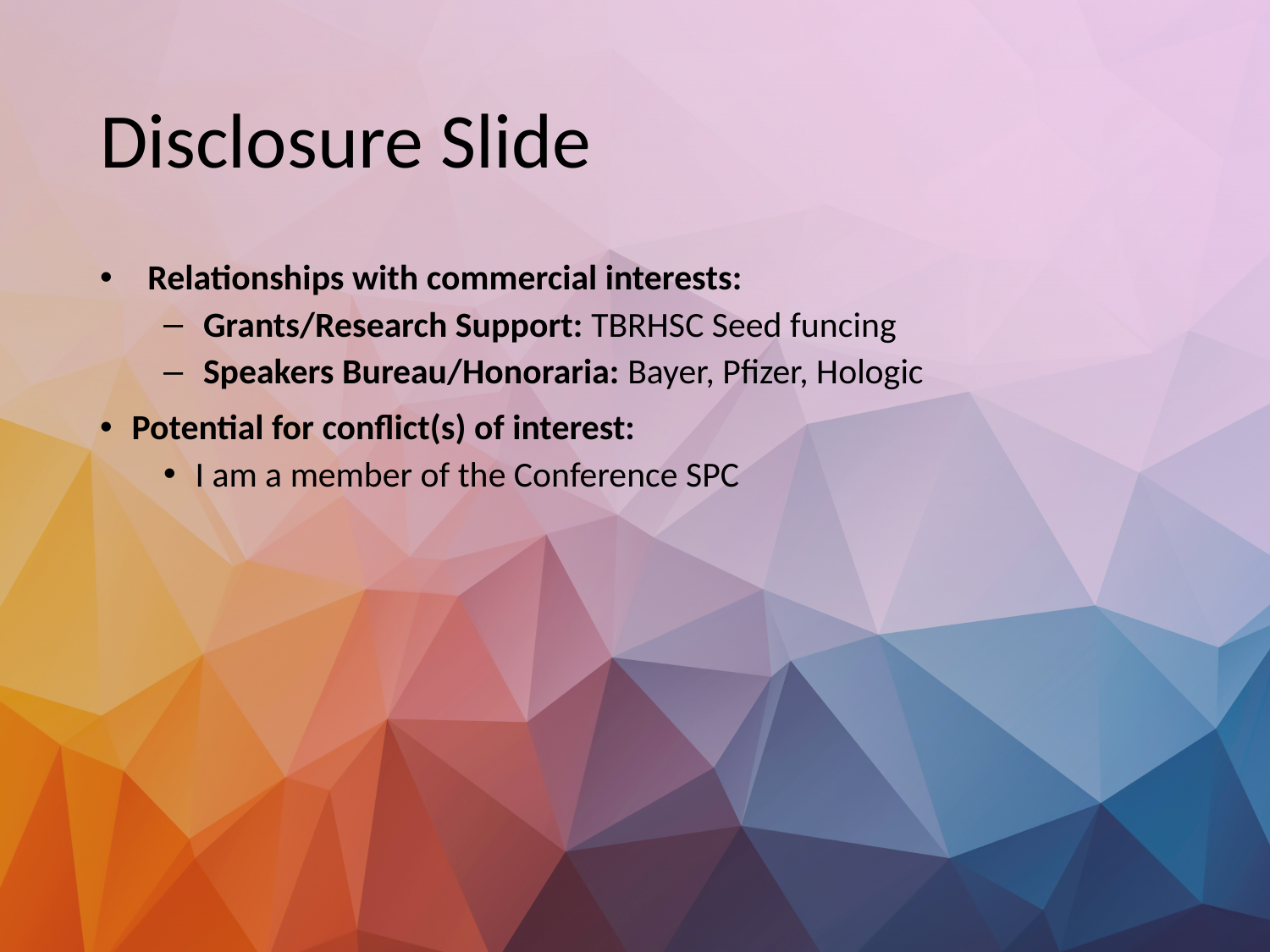

# Disclosure Slide
Relationships with commercial interests:
Grants/Research Support: TBRHSC Seed funcing
Speakers Bureau/Honoraria: Bayer, Pfizer, Hologic
Potential for conflict(s) of interest:
I am a member of the Conference SPC